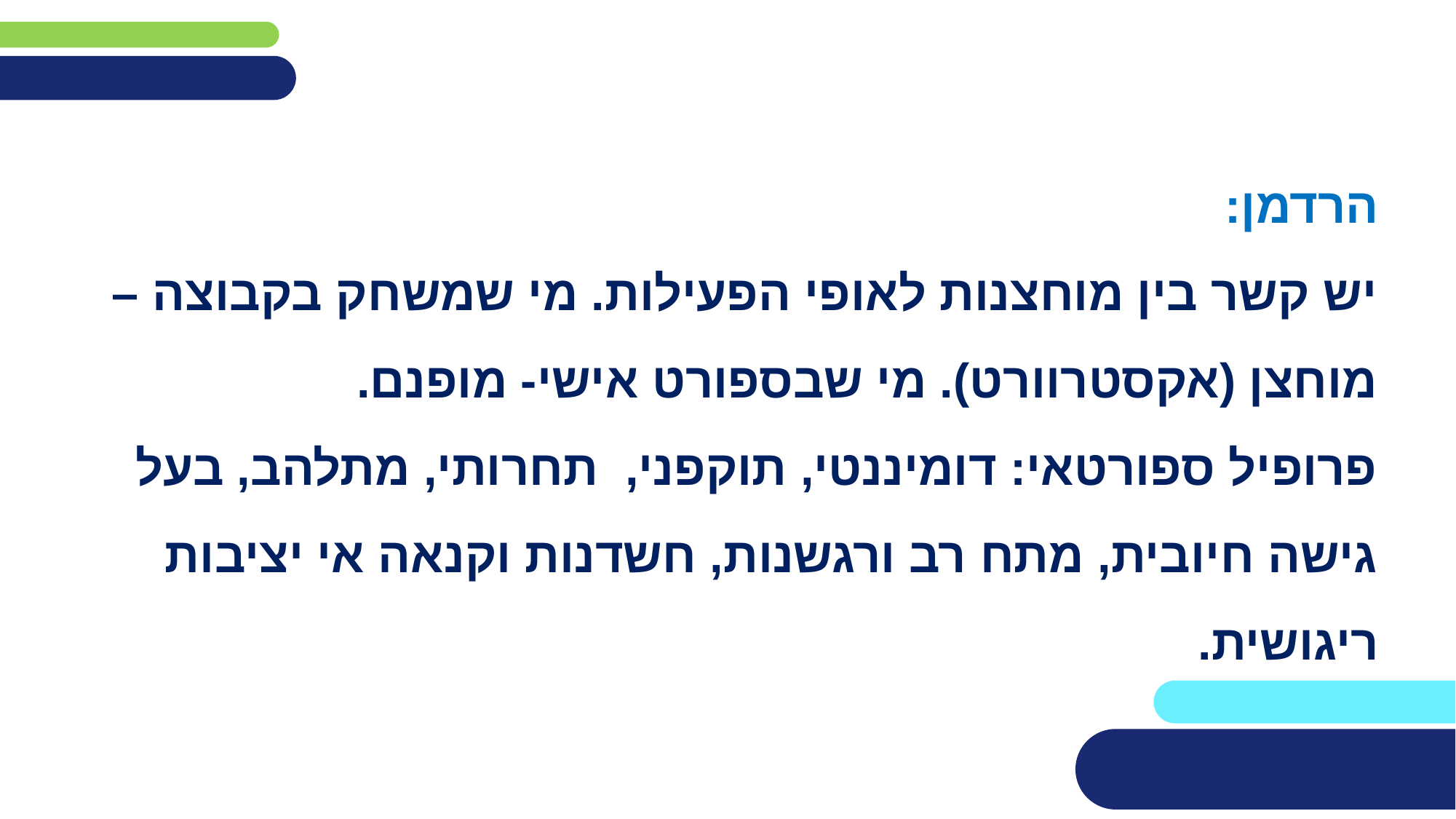

הרדמן:
יש קשר בין מוחצנות לאופי הפעילות. מי שמשחק בקבוצה – מוחצן (אקסטרוורט). מי שבספורט אישי- מופנם.
פרופיל ספורטאי: דומיננטי, תוקפני,  תחרותי, מתלהב, בעל גישה חיובית, מתח רב ורגשנות, חשדנות וקנאה אי יציבות ריגושית.